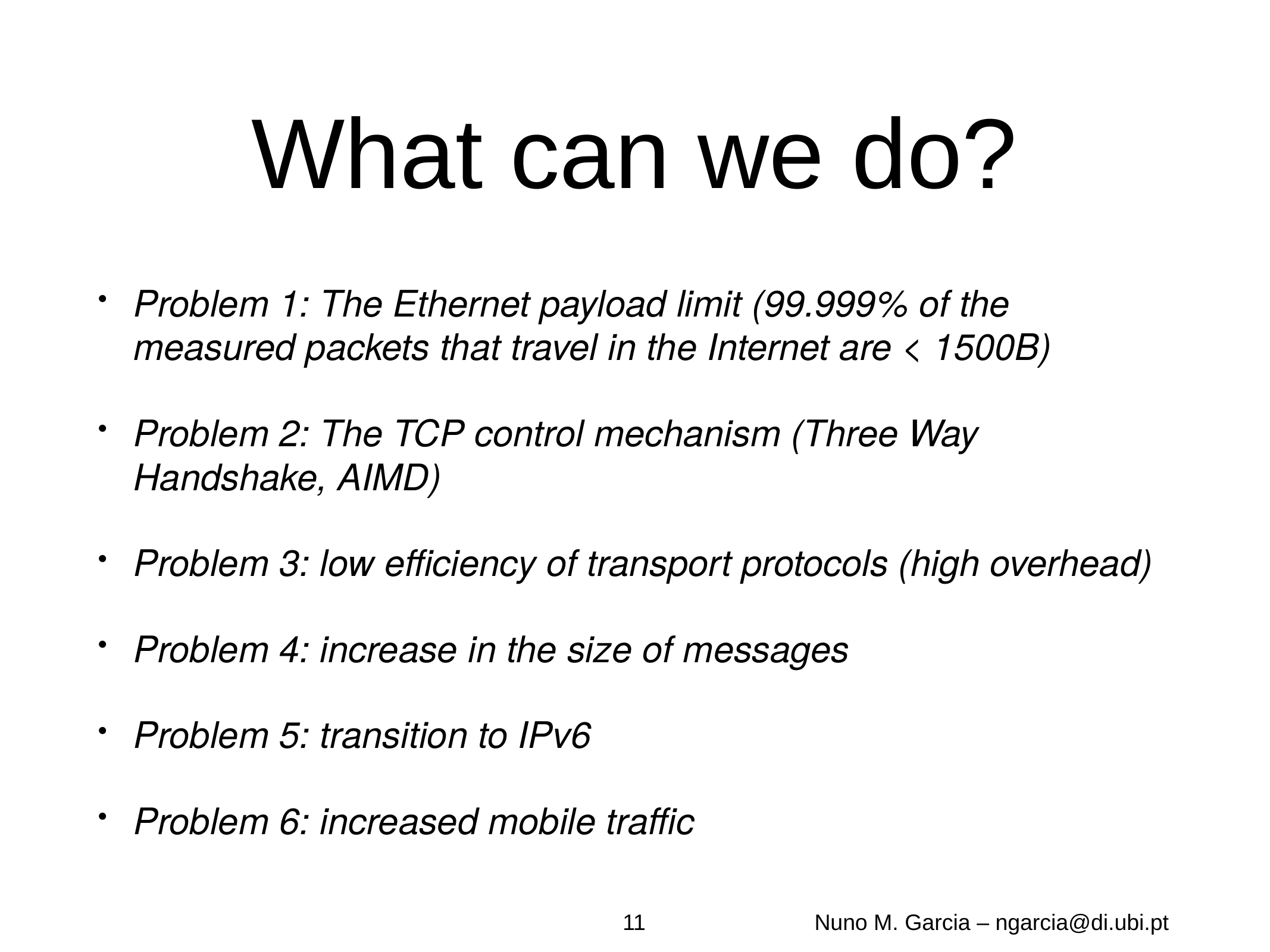

# What can we do?
Problem 1: The Ethernet payload limit (99.999% of the measured packets that travel in the Internet are < 1500B)
Problem 2: The TCP control mechanism (Three Way Handshake, AIMD)
Problem 3: low efficiency of transport protocols (high overhead)
Problem 4: increase in the size of messages
Problem 5: transition to IPv6
Problem 6: increased mobile traffic
11